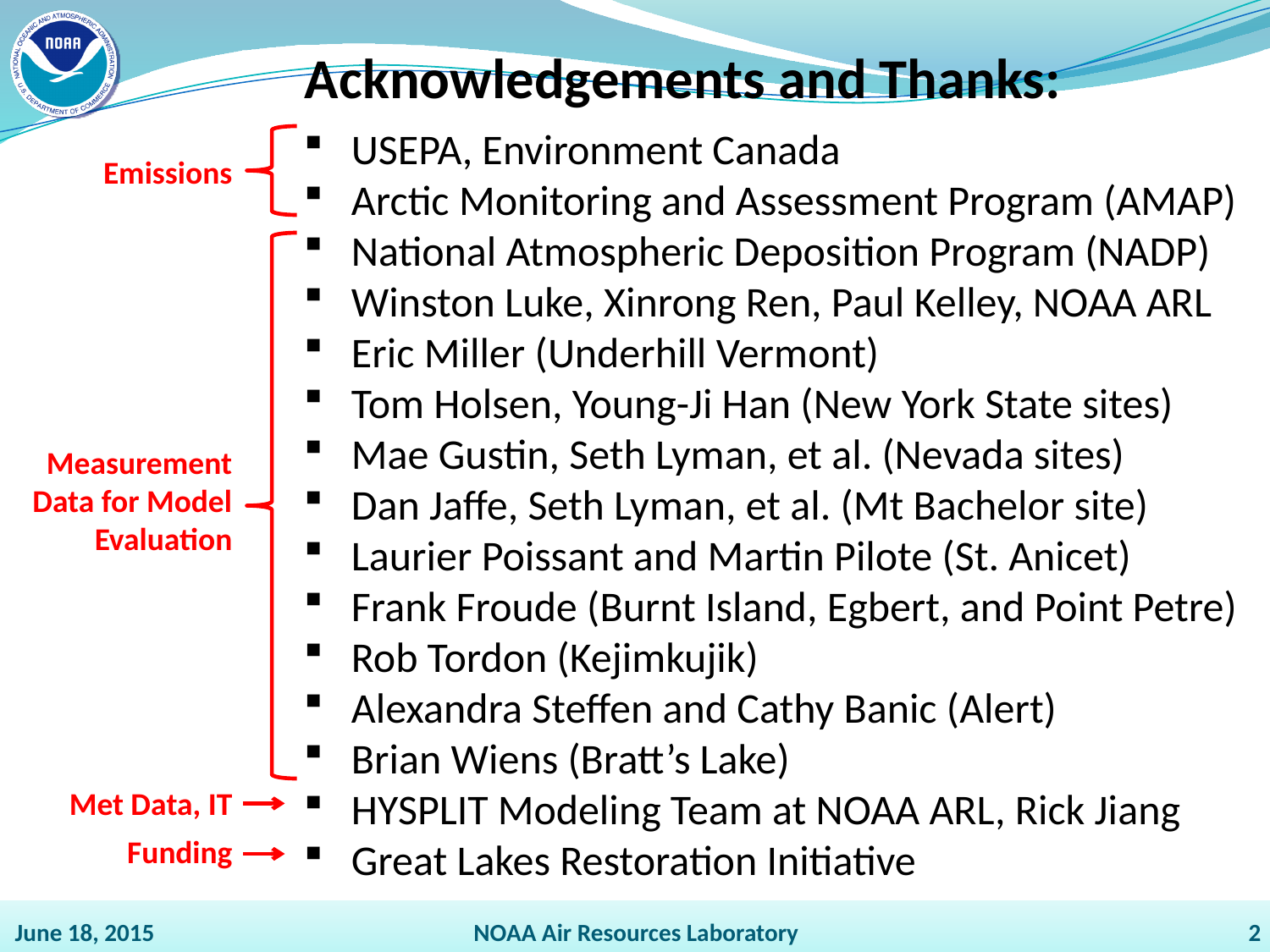

Acknowledgements and Thanks:
USEPA, Environment Canada
Arctic Monitoring and Assessment Program (AMAP)
National Atmospheric Deposition Program (NADP)
Winston Luke, Xinrong Ren, Paul Kelley, NOAA ARL
Eric Miller (Underhill Vermont)
Tom Holsen, Young-Ji Han (New York State sites)
Mae Gustin, Seth Lyman, et al. (Nevada sites)
Dan Jaffe, Seth Lyman, et al. (Mt Bachelor site)
Laurier Poissant and Martin Pilote (St. Anicet)
Frank Froude (Burnt Island, Egbert, and Point Petre)
Rob Tordon (Kejimkujik)
Alexandra Steffen and Cathy Banic (Alert)
Brian Wiens (Bratt’s Lake)
HYSPLIT Modeling Team at NOAA ARL, Rick Jiang
Great Lakes Restoration Initiative

Emissions

Measurement Data for Model Evaluation
Met Data, IT
Funding